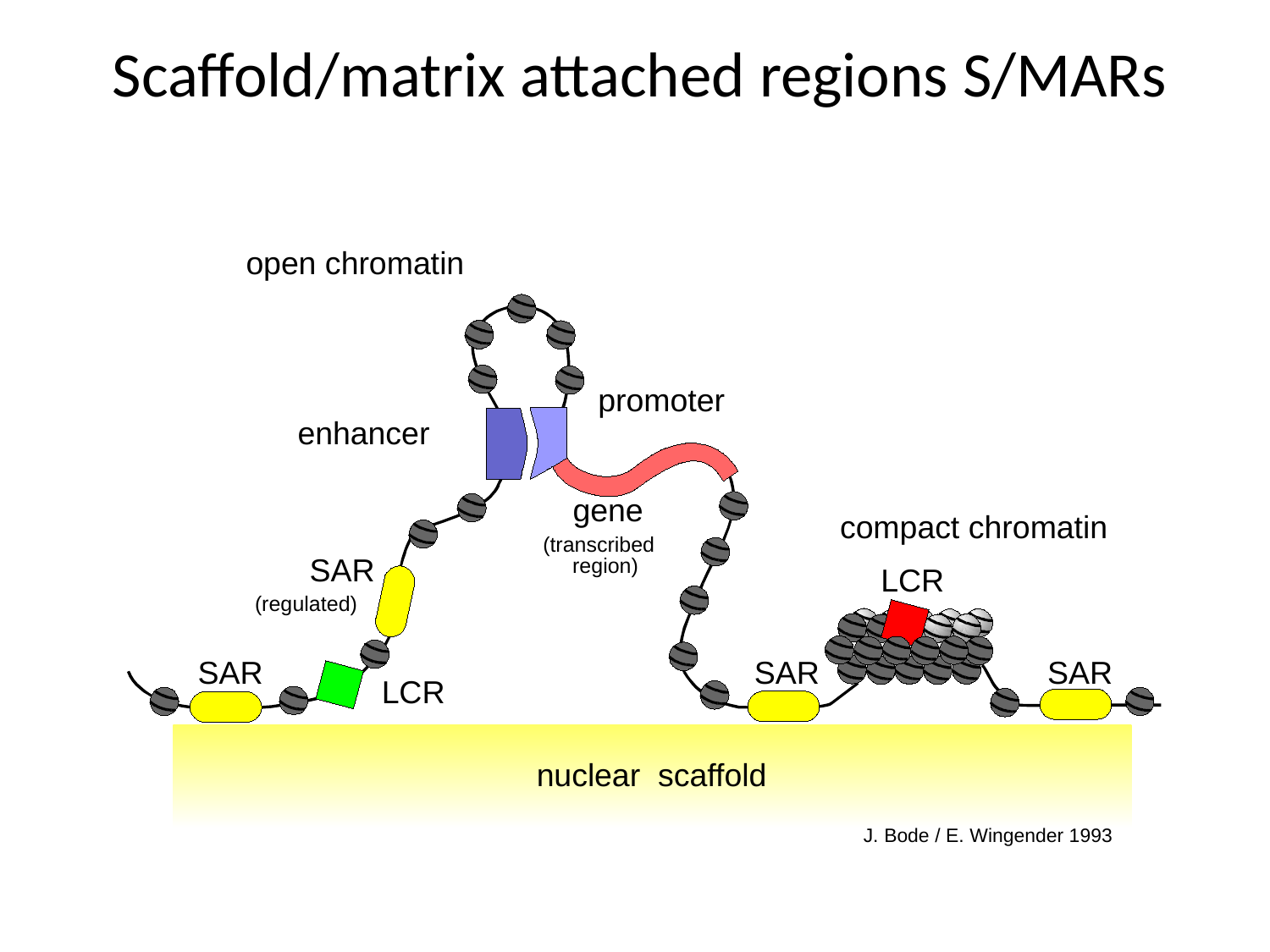

Scaffold/matrix attached regions S/MARs
open chromatin

promoter

enhancer

gene

compact chromatin

(transcribed

SAR
     region)
LCR
(regulated)

SAR
SAR
SAR

LCR

nuclear  scaffold
J. Bode / E. Wingender 1993